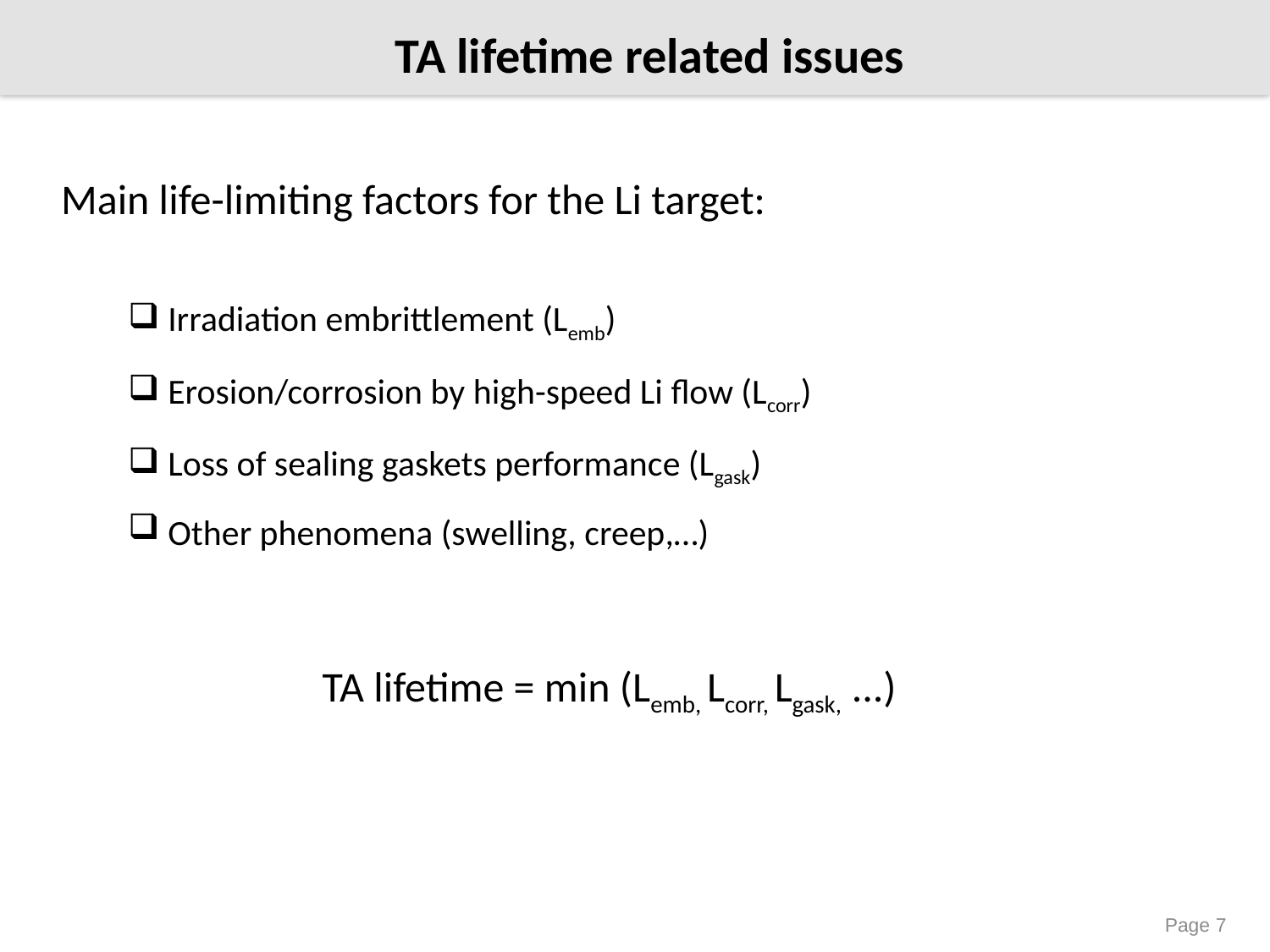

# TA lifetime related issues
Main life-limiting factors for the Li target:
Irradiation embrittlement (Lemb)
Erosion/corrosion by high-speed Li flow (Lcorr)
Loss of sealing gaskets performance (Lgask)
Other phenomena (swelling, creep,…)
TA lifetime = min (Lemb, Lcorr, Lgask, ...)
Page 7